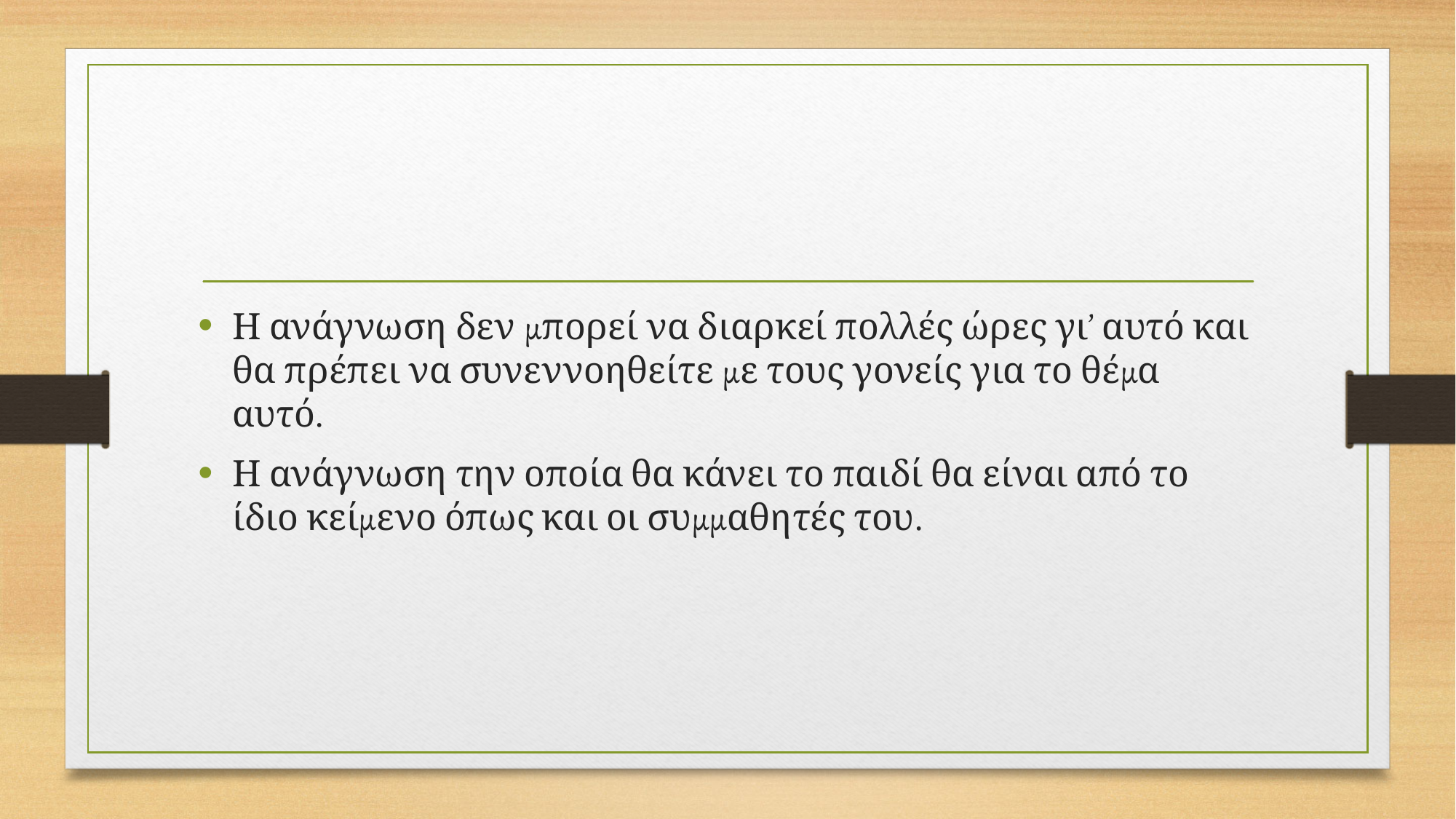

#
Η ανάγνωση δεν μπορεί να διαρκεί πολλές ώρες γι’ αυτό και θα πρέπει να συνεννοηθείτε με τους γονείς για το θέμα αυτό.
Η ανάγνωση την οποία θα κάνει το παιδί θα είναι από το ίδιο κείμενο όπως και οι συμμαθητές του.